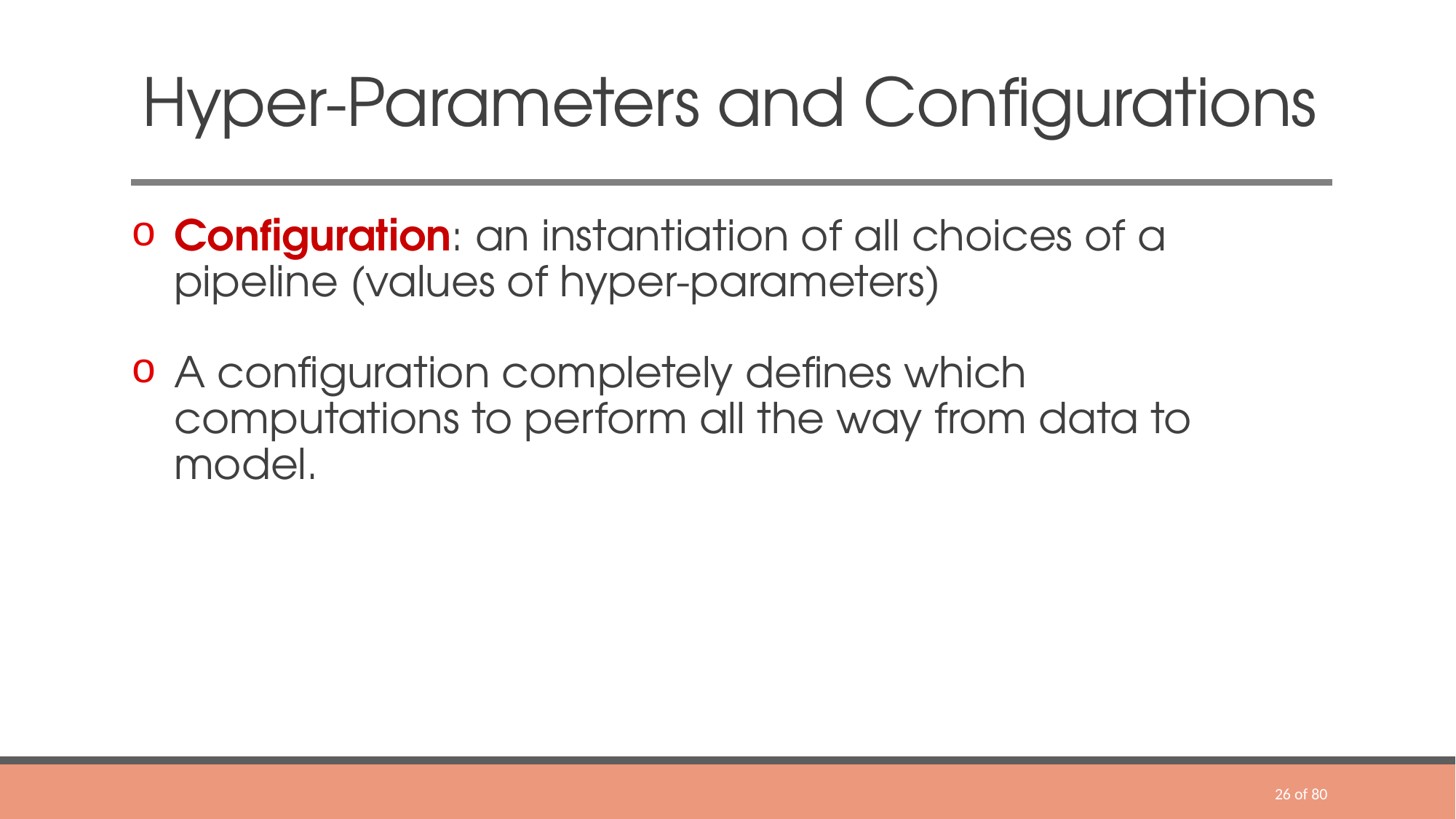

# Hyper-Parameters and Configurations
Configuration: an instantiation of all choices of a pipeline (values of hyper-parameters)
A configuration completely defines which computations to perform all the way from data to model.
26 of 80